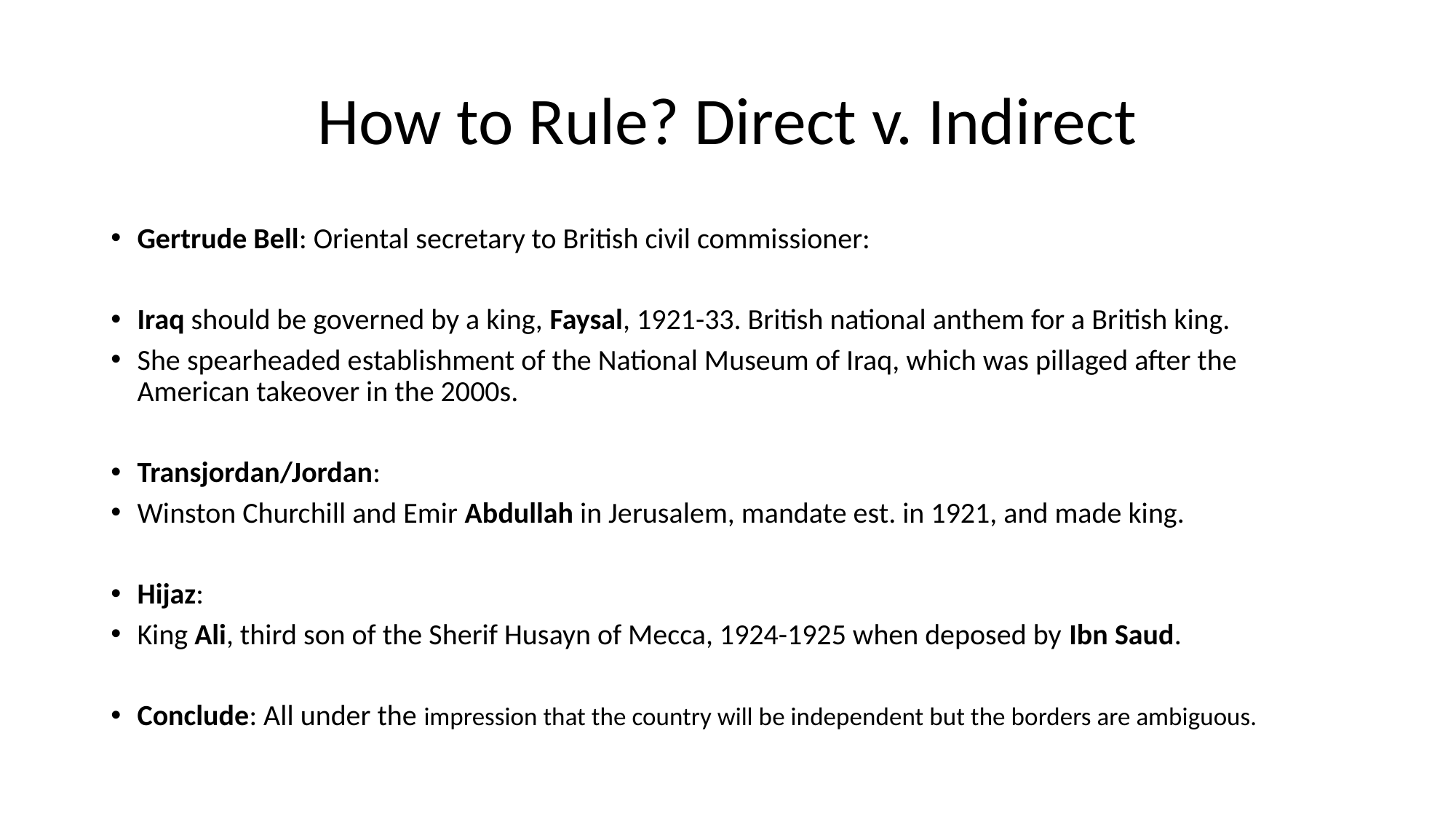

# How to Rule? Direct v. Indirect
Gertrude Bell: Oriental secretary to British civil commissioner:

Iraq should be governed by a king, Faysal, 1921-33. British national anthem for a British king.
She spearheaded establishment of the National Museum of Iraq, which was pillaged after the American takeover in the 2000s.

Transjordan/Jordan:
Winston Churchill and Emir Abdullah in Jerusalem, mandate est. in 1921, and made king.

Hijaz:
King Ali, third son of the Sherif Husayn of Mecca, 1924-1925 when deposed by Ibn Saud.

Conclude: All under the impression that the country will be independent but the borders are ambiguous.